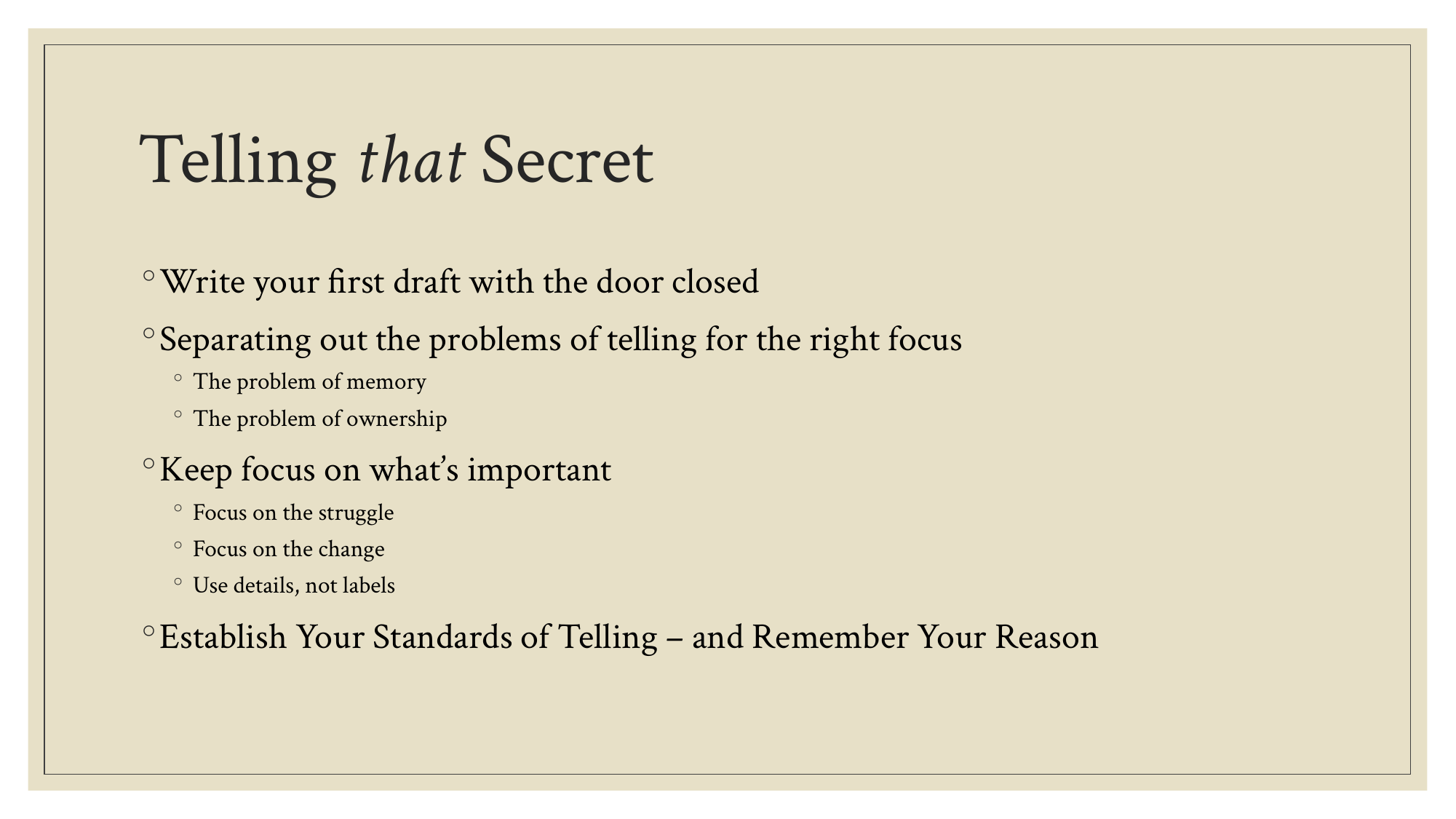

# Telling that Secret
Write your first draft with the door closed
Separating out the problems of telling for the right focus
The problem of memory
The problem of ownership
Keep focus on what’s important
Focus on the struggle
Focus on the change
Use details, not labels
Establish Your Standards of Telling – and Remember Your Reason